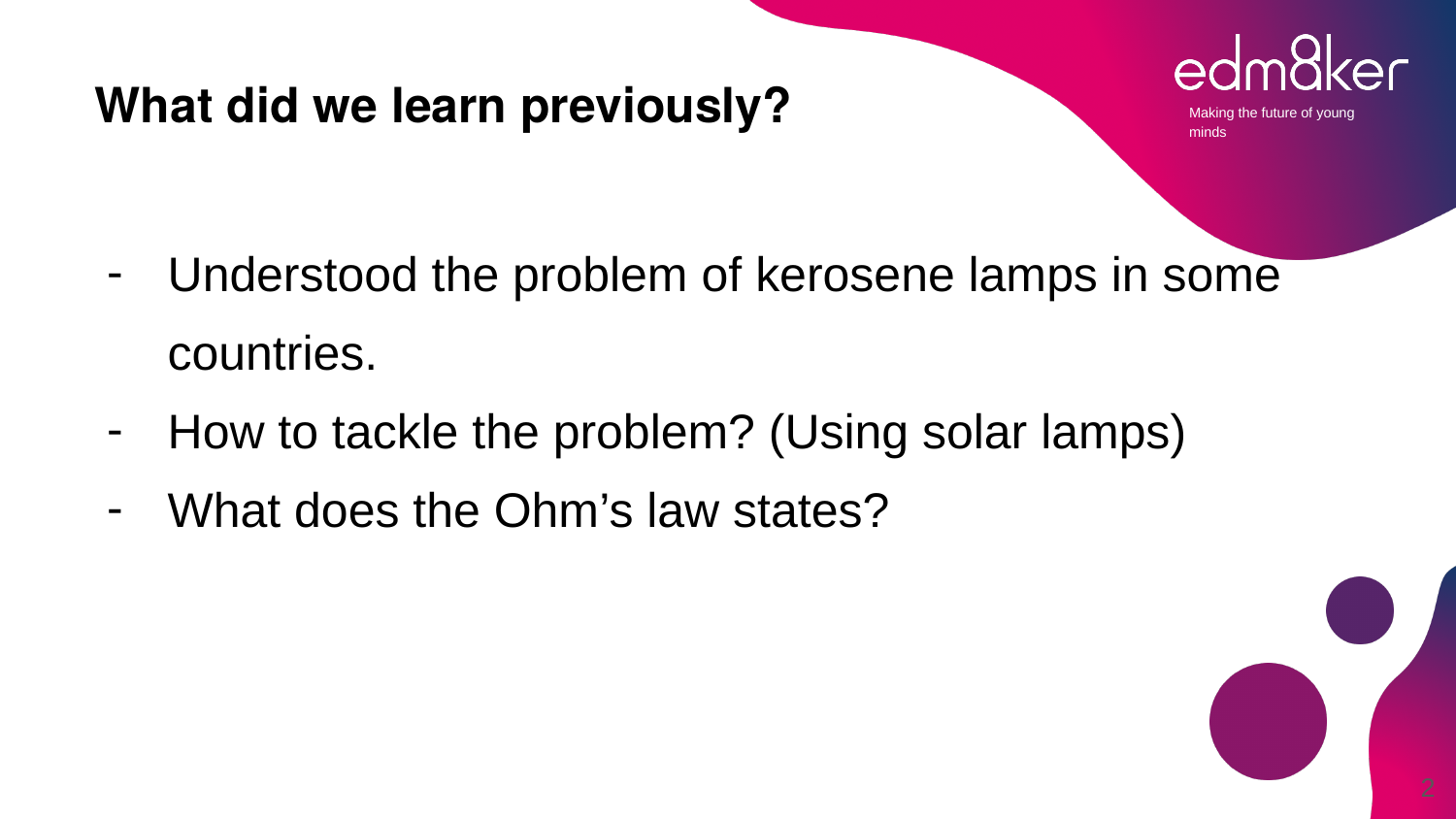

# What did we learn previously?
Understood the problem of kerosene lamps in some countries.
How to tackle the problem? (Using solar lamps)
What does the Ohm’s law states?
2